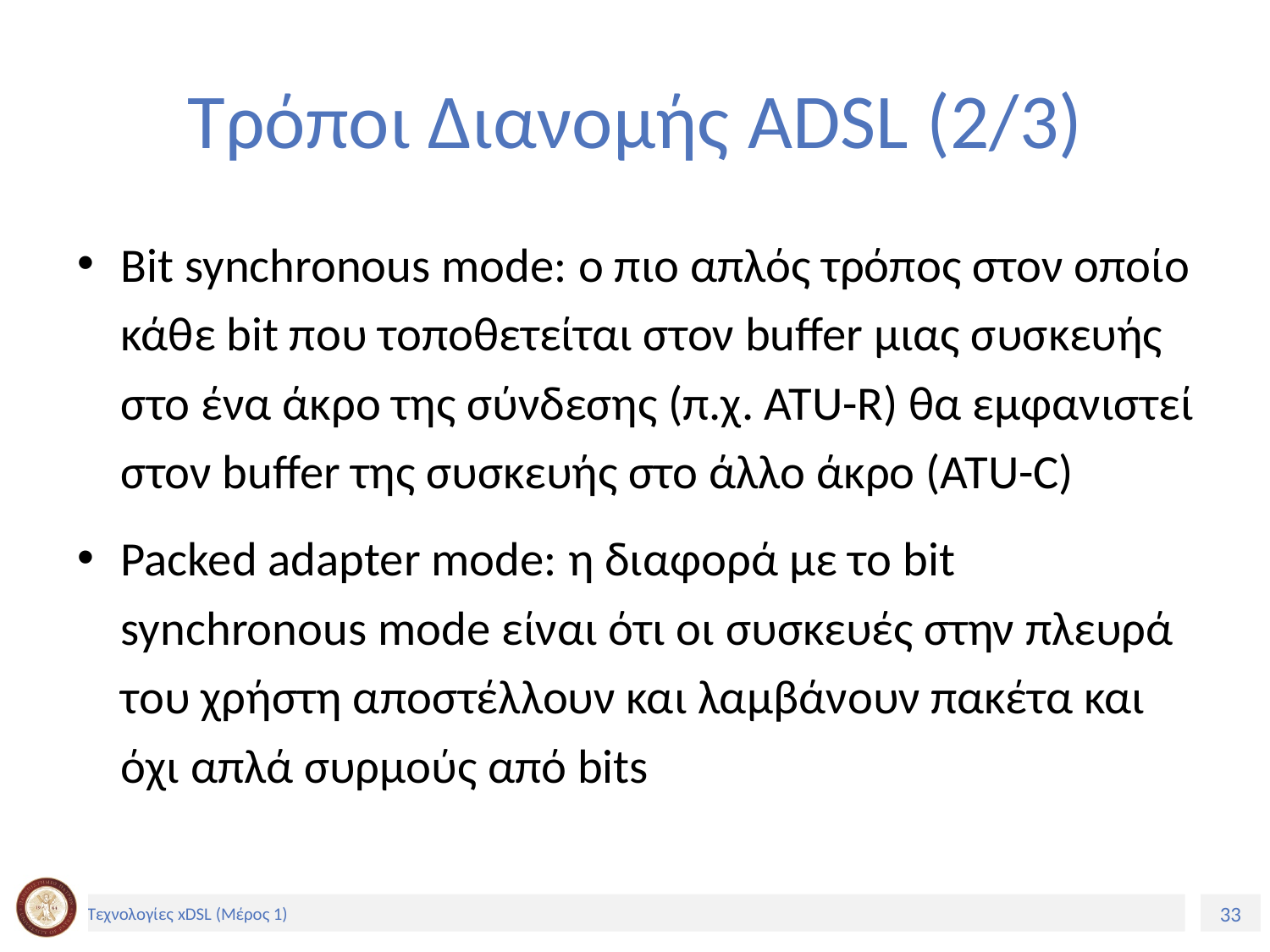

# Τρόποι Διανομής ADSL (2/3)
Bit synchronous mode: ο πιο απλός τρόπος στον οποίο κάθε bit που τοποθετείται στον buffer μιας συσκευής στο ένα άκρο της σύνδεσης (π.χ. ATU-R) θα εμφανιστεί στον buffer της συσκευής στο άλλο άκρο (ATU-C)
Packed adapter mode: η διαφορά με το bit synchronous mode είναι ότι οι συσκευές στην πλευρά του χρήστη αποστέλλουν και λαμβάνουν πακέτα και όχι απλά συρμούς από bits